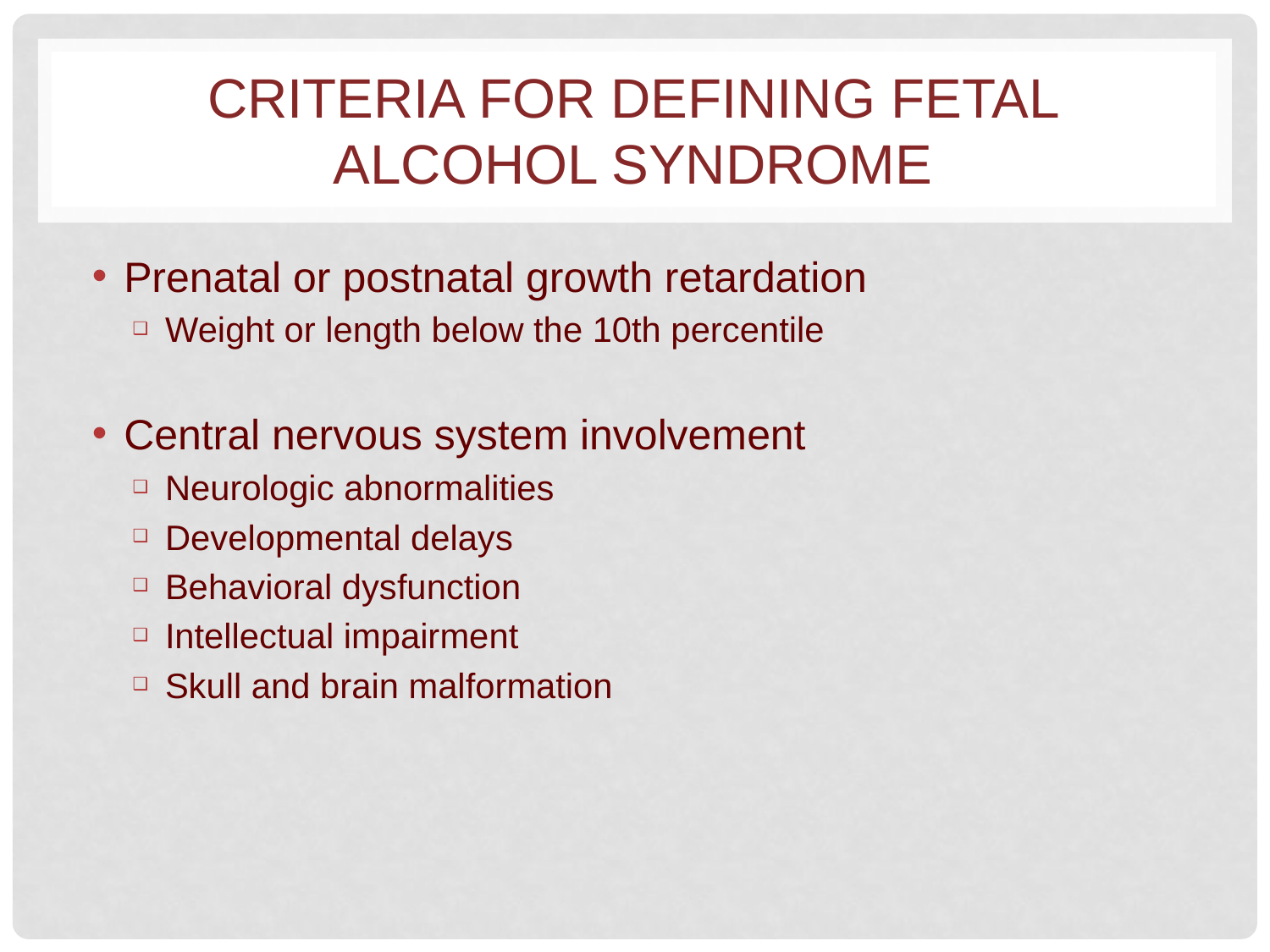

# CRITERIA FOR DEFINING FETAL ALCOHOL SYNDROME
Prenatal or postnatal growth retardation
Weight or length below the 10th percentile

Central nervous system involvement
Neurologic abnormalities
Developmental delays
Behavioral dysfunction
Intellectual impairment
Skull and brain malformation